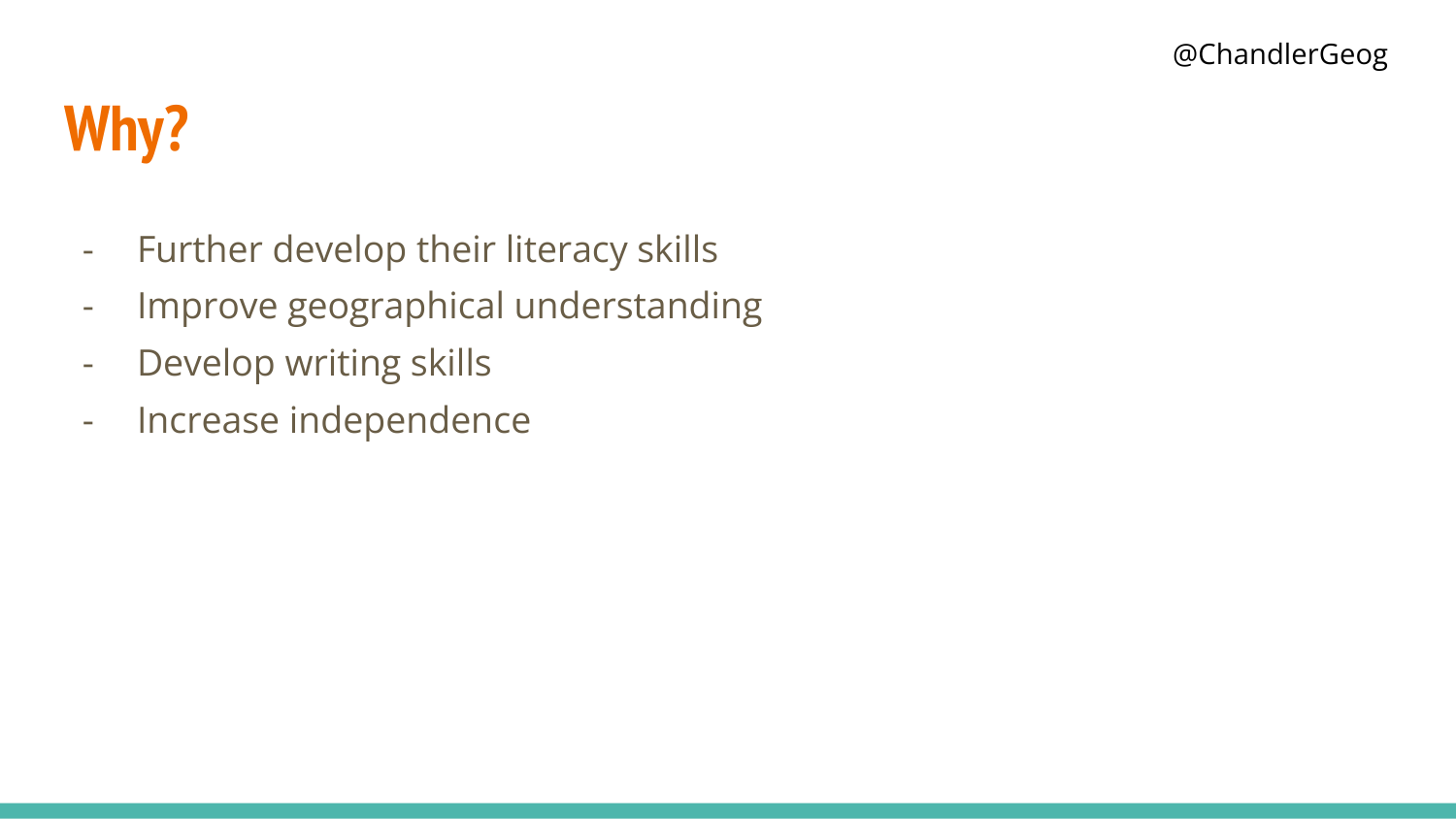

@ChandlerGeog
# Why?
Further develop their literacy skills
Improve geographical understanding
Develop writing skills
Increase independence